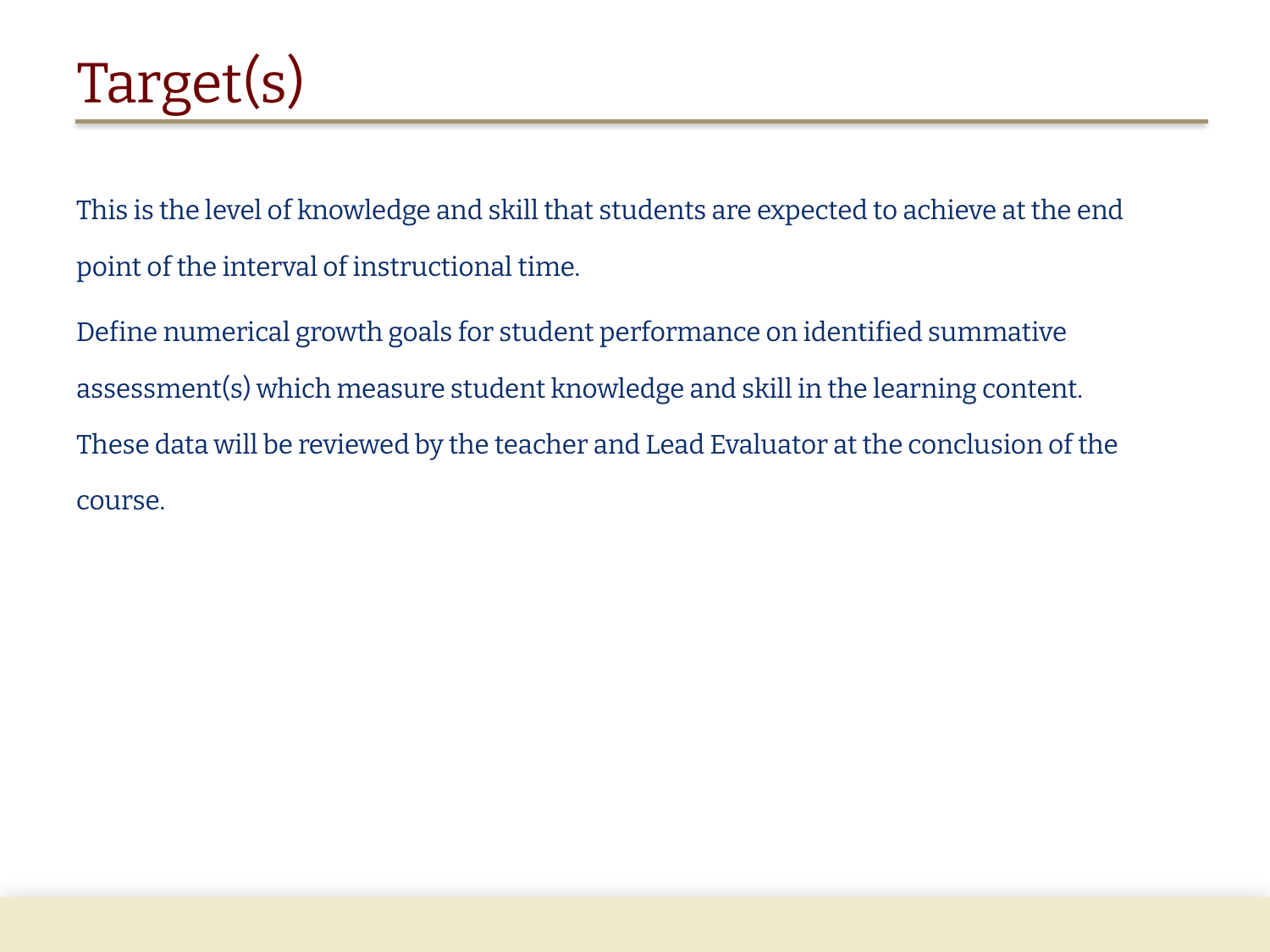

# Target(s)
This is the level of knowledge and skill that students are expected to achieve at the end point of the interval of instructional time.
Define numerical growth goals for student performance on identified summative assessment(s) which measure student knowledge and skill in the learning content. These data will be reviewed by the teacher and Lead Evaluator at the conclusion of the course.